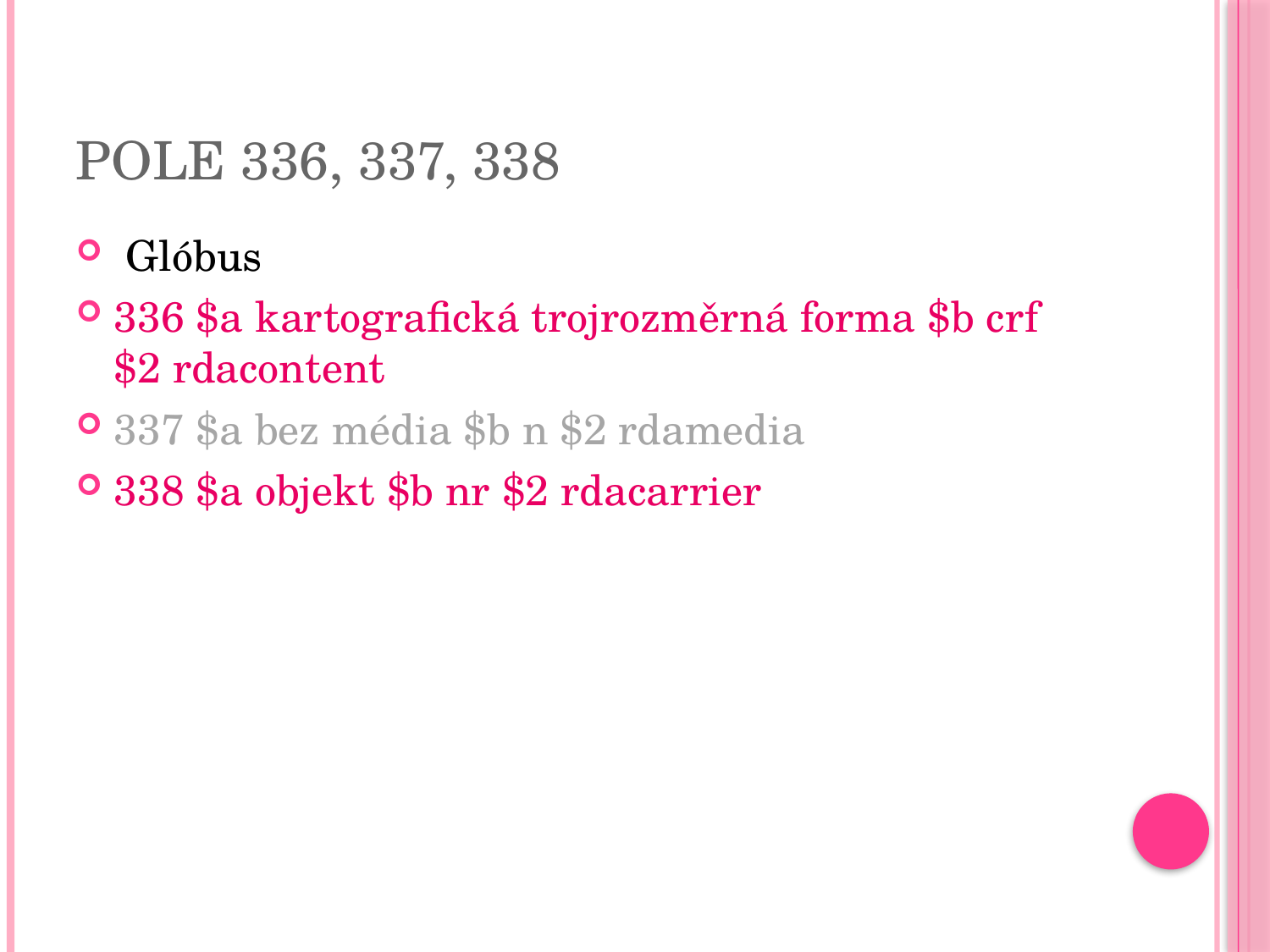

# Pole 336, 337, 338
 Glóbus
336 $a kartografická trojrozměrná forma $b crf $2 rdacontent
337 $a bez média $b n $2 rdamedia
338 $a objekt $b nr $2 rdacarrier